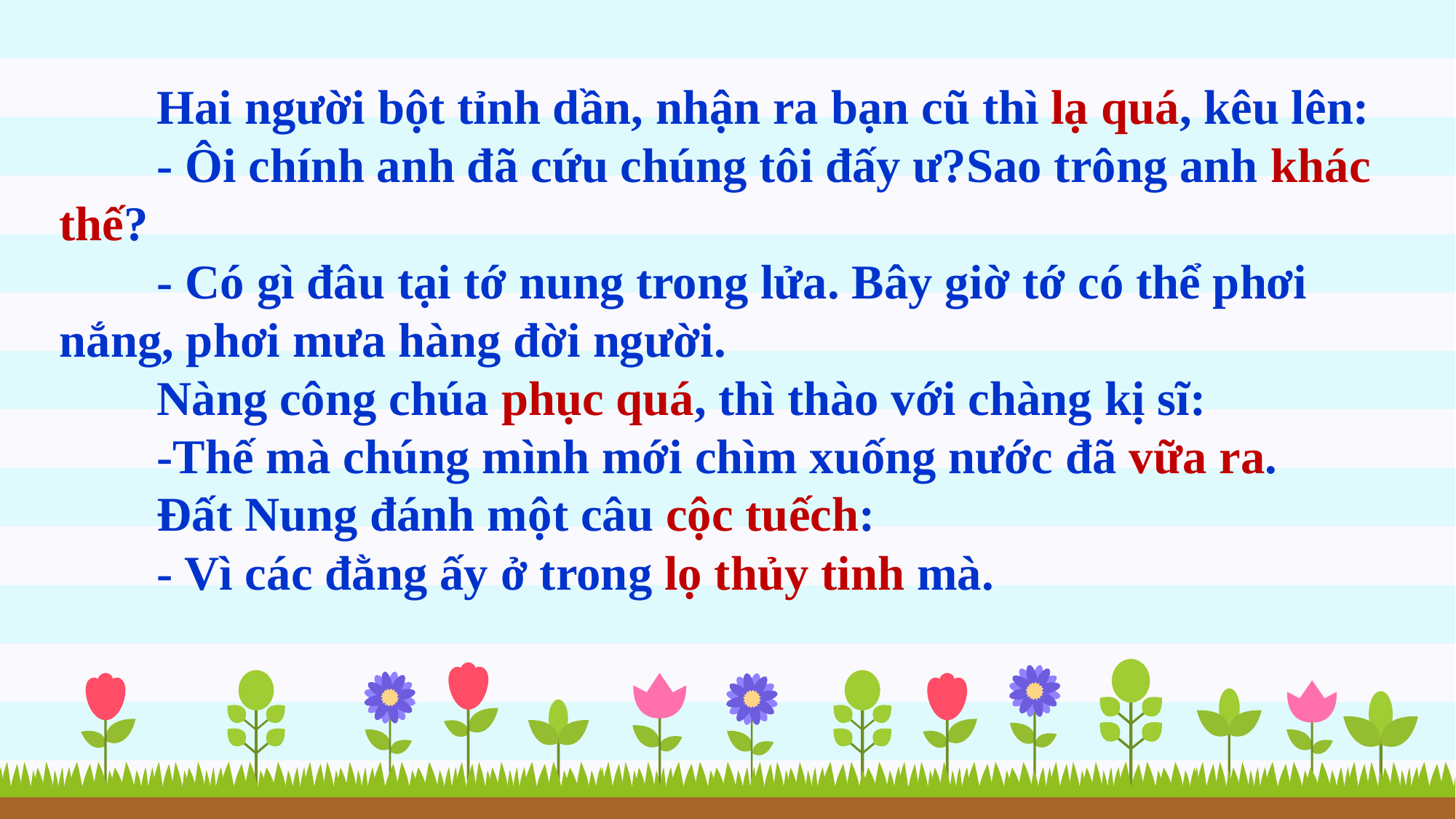

Hai ng­ười bột tỉnh dần, nhận ra bạn cũ thì lạ quá, kêu lên:
        - Ôi chính anh đã cứu chúng tôi đấy ư?Sao trông anh khác thế?
        - Có gì đâu tại tớ nung trong lửa. Bây giờ tớ có thể phơi nắng, phơi mưa hàng đời người.
        Nàng công chúa phục quá, thì thào với chàng kị sĩ:
        -Thế mà chúng mình mới chìm xuống nước đã vữa ra.
        Đất Nung đánh một câu cộc tuếch:
        - Vì các đằng ấy ở trong lọ thủy tinh mà.